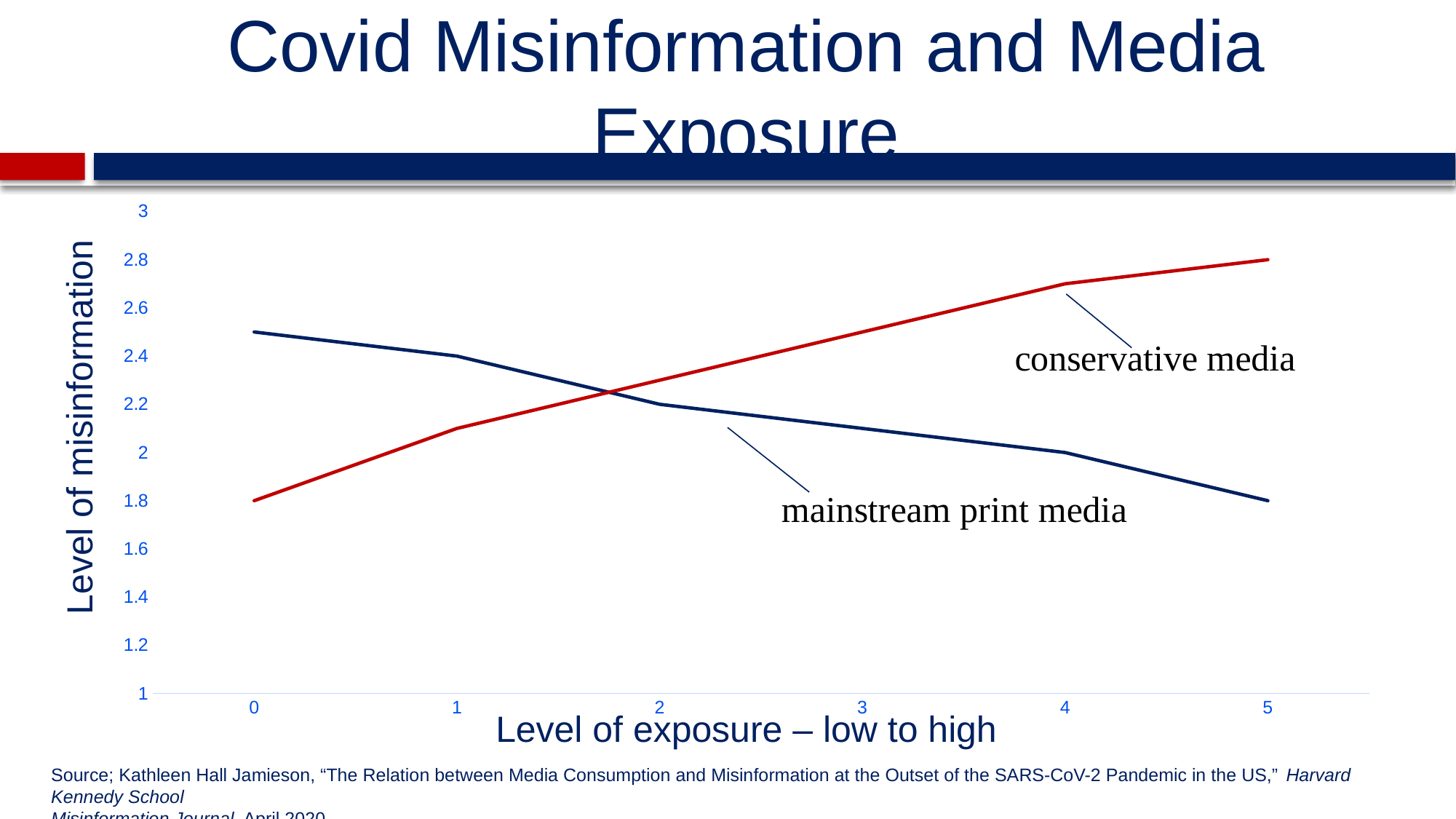

# Covid Misinformation and Media Exposure

### Chart

| Category | Mainstream print media | Conservative medi |
|---|---|---|
| 0 | 2.5 | 1.8 |
| 1 | 2.4 | 2.1 |
| 2 | 2.2 | 2.3 |
| 3 | 2.1 | 2.5 |
| 4 | 2.0 | 2.7 |
| 5 | 1.8 | 2.8 |
Level of misinformation
Level of exposure – low to high
Source; Kathleen Hall Jamieson, “The Relation between Media Consumption and Misinformation at the Outset of the SARS-CoV-2 Pandemic in the US,” Harvard Kennedy School
Misinformation Journal, April 2020.